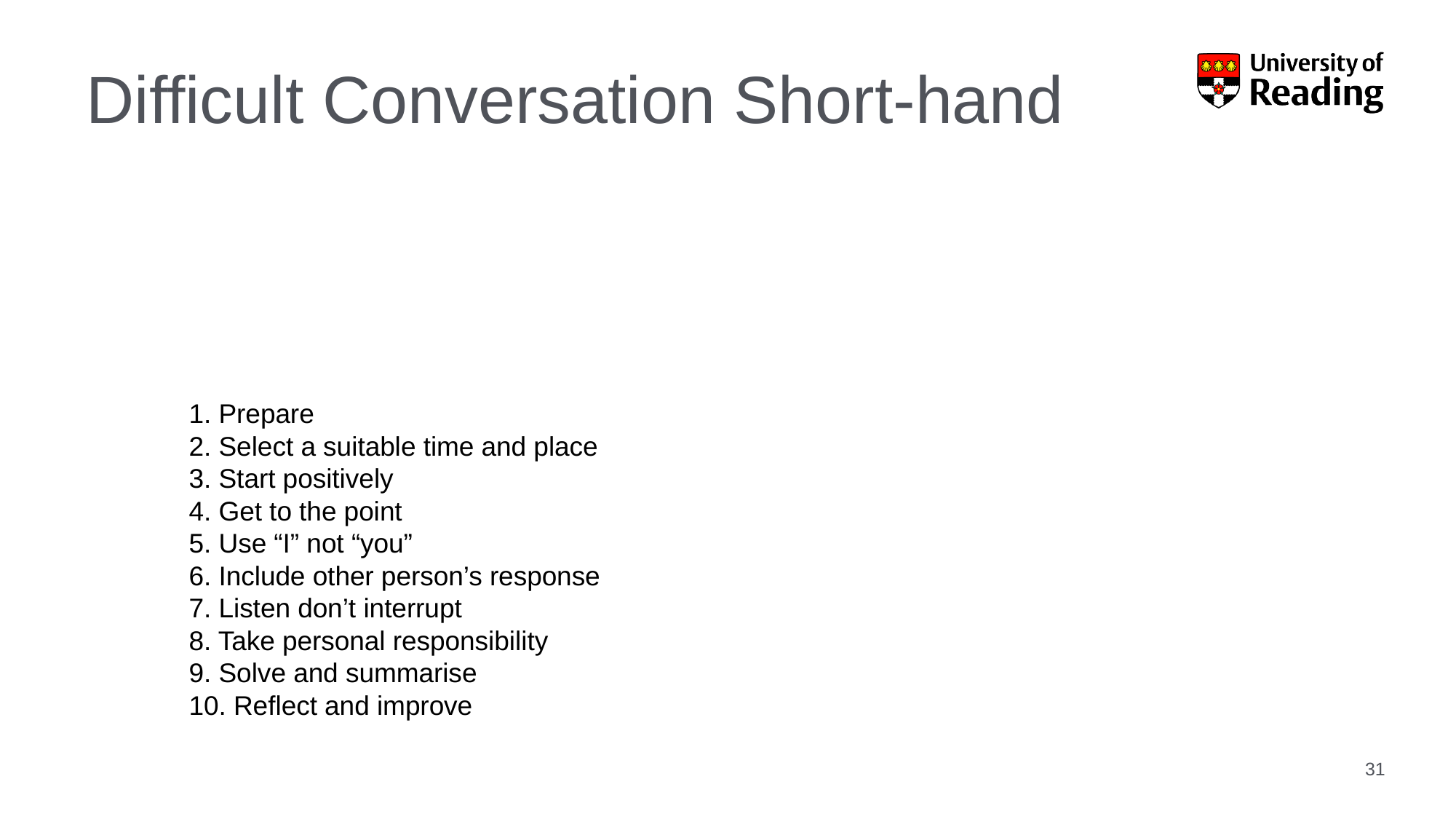

Difficult Conversation Short-hand
# 1. Prepare 2. Select a suitable time and place 3. Start positively 4. Get to the point 5. Use “I” not “you” 6. Include other person’s response 7. Listen don’t interrupt 8. Take personal responsibility 9. Solve and summarise 10. Reflect and improve
31